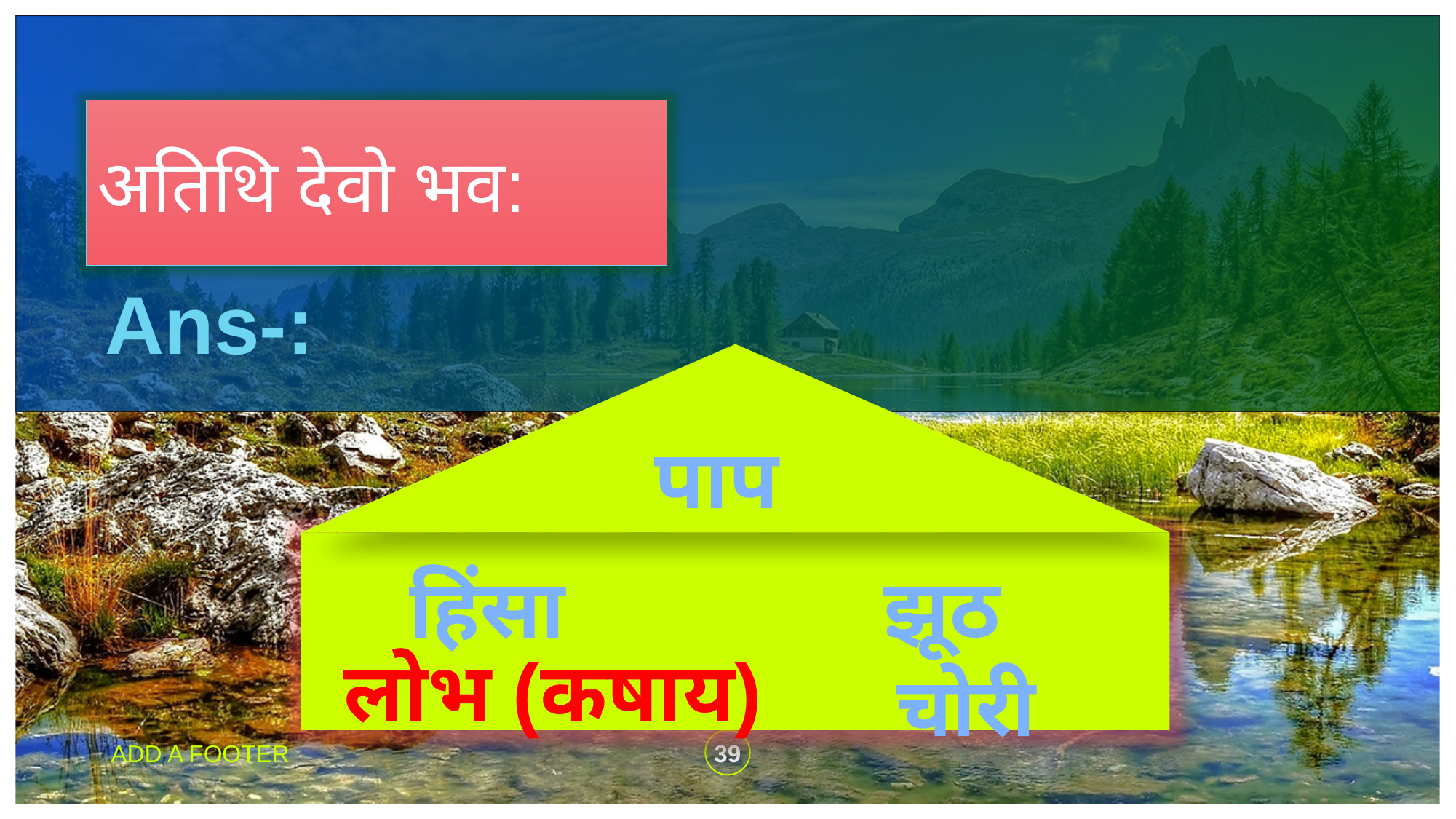

अतिथि देवो भव:
# TEXT LAYOUT 2
Ans-:

पाप
 हिंसा               झूठ
                             चोरी
लोभ (कषाय)
ADD A FOOTER
39